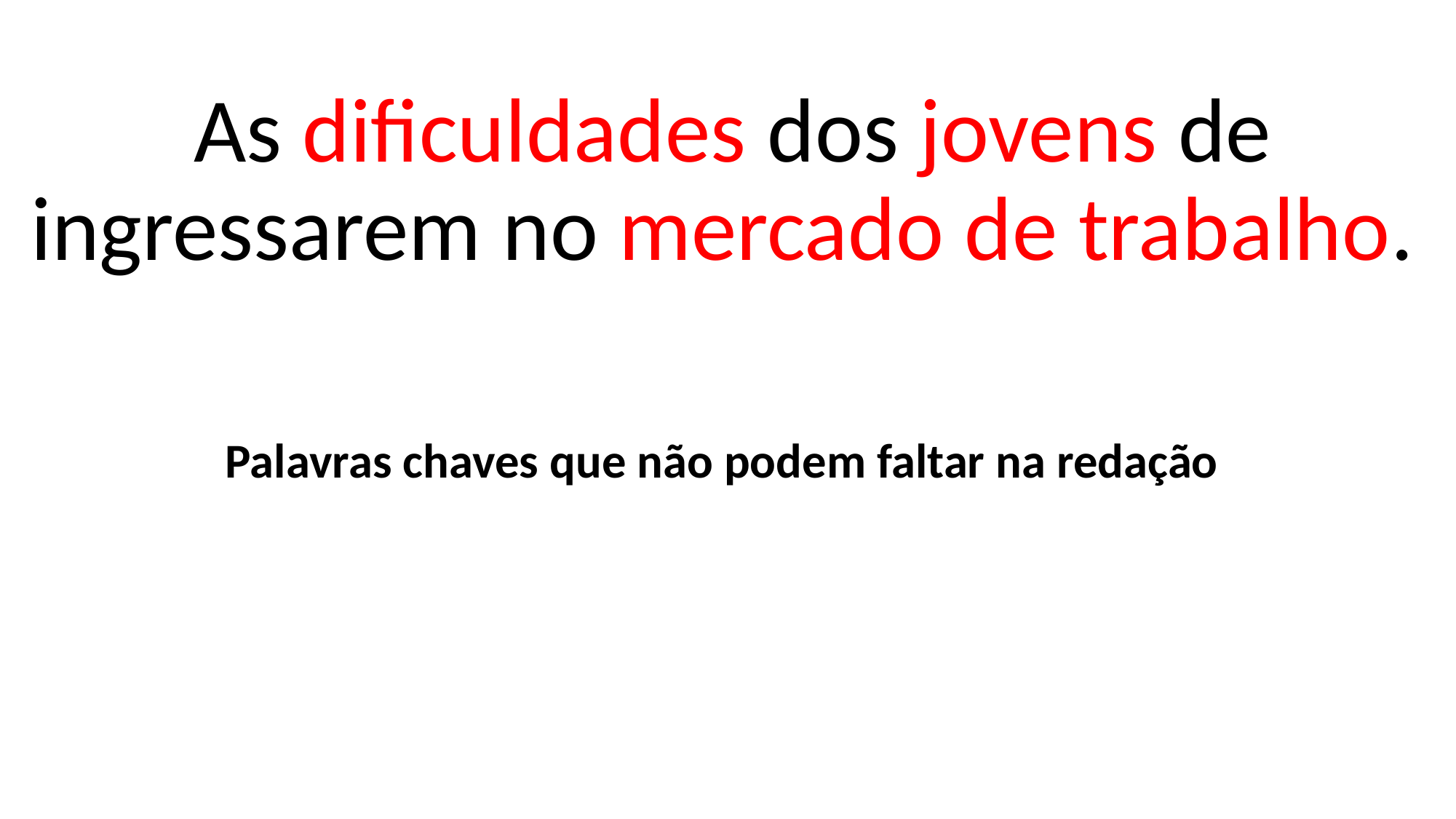

# As dificuldades dos jovens de ingressarem no mercado de trabalho.
Palavras chaves que não podem faltar na redação